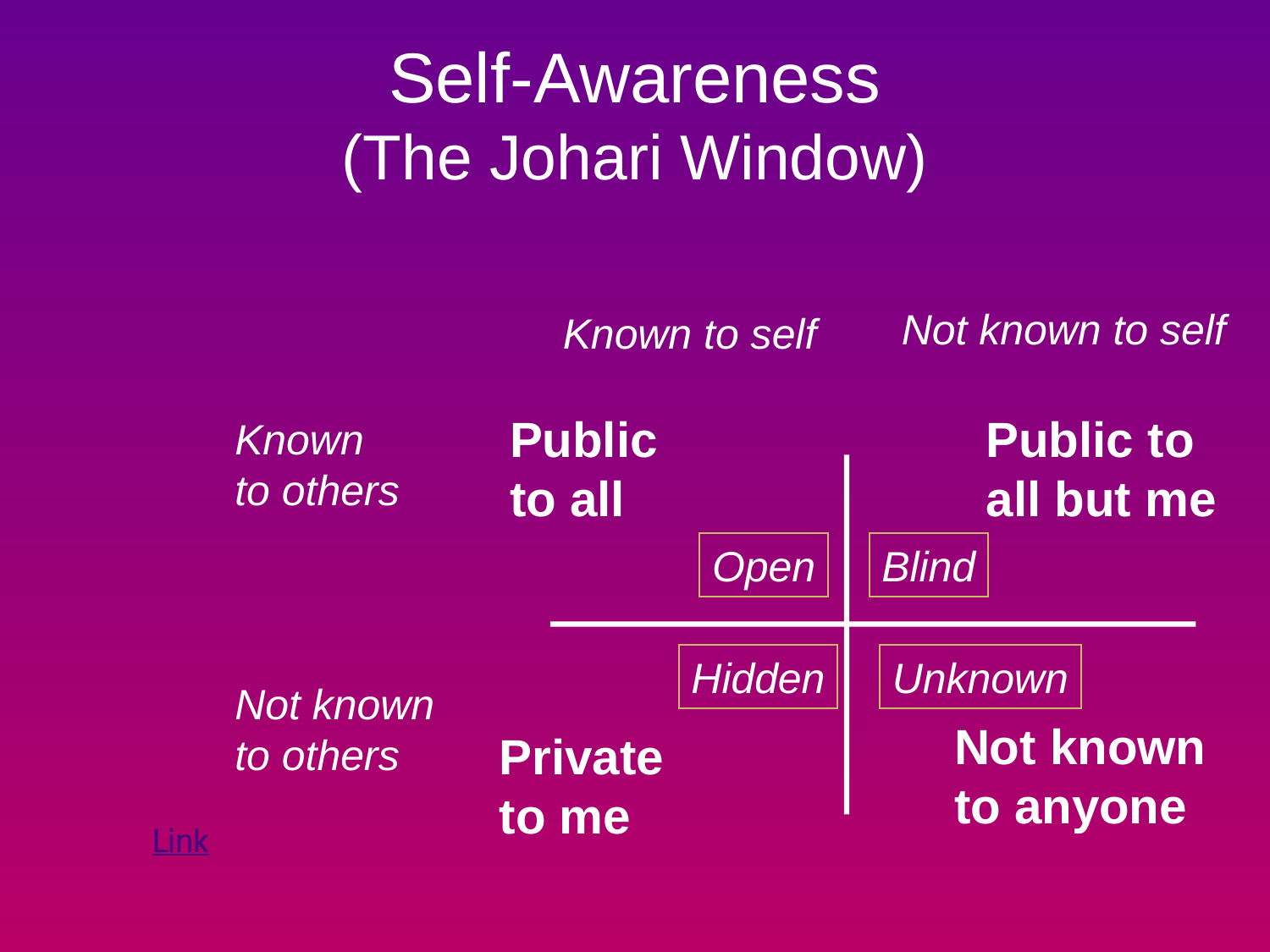

# Self-Awareness (The Johari Window)
Not known to self
Known to self
Public to all
Public to all but me
Known to others

Open
Blind

Hidden
Unknown
Not known to others
Not known to anyone
Private to me
Link